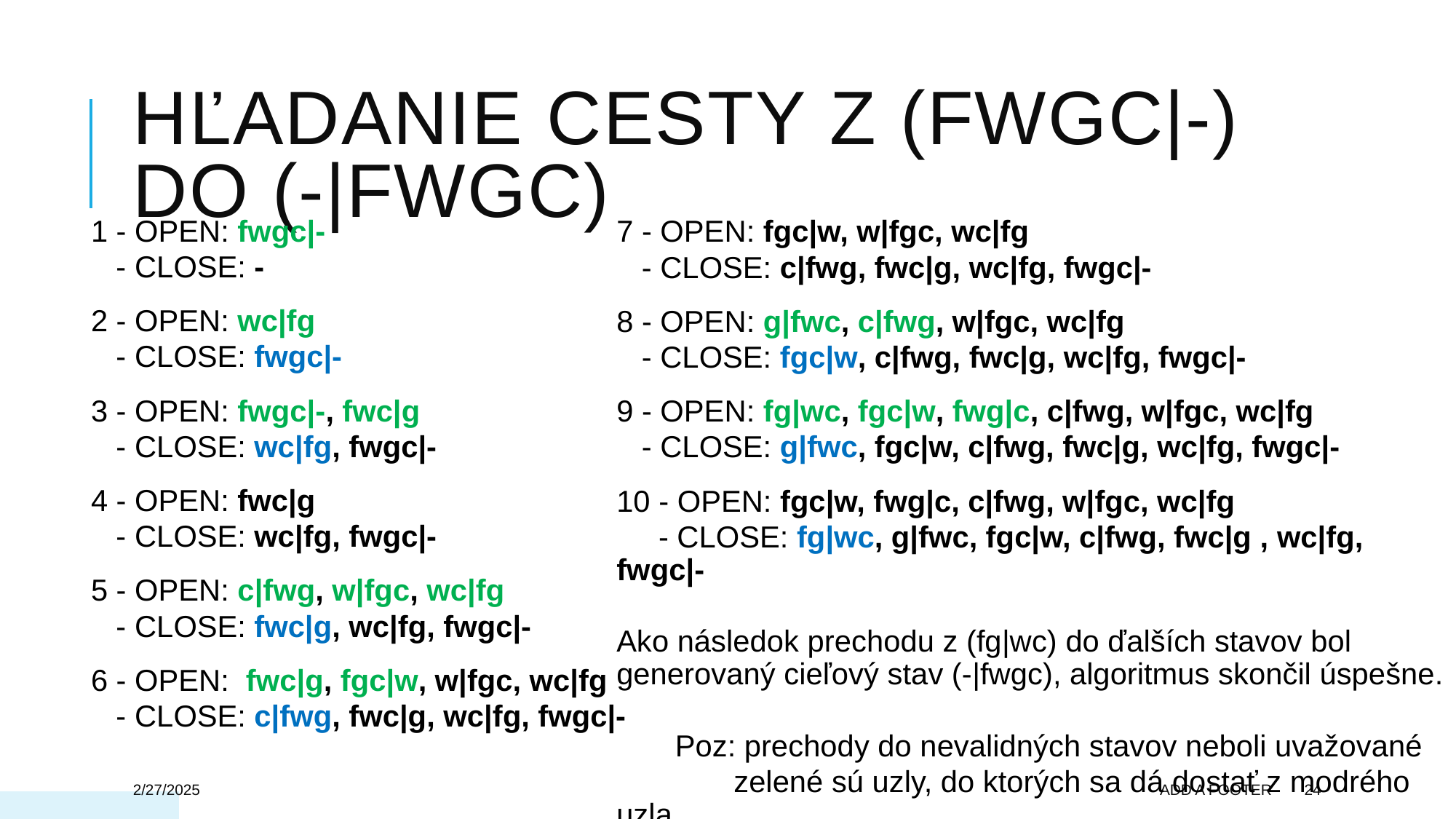

# Hľadanie cesty z (fwGc|-) do (-|fwgc)
1 - OPEN: fwgc|-
   - CLOSE: -
2 - OPEN: wc|fg
   - CLOSE: fwgc|-
3 - OPEN: fwgc|-, fwc|g
   - CLOSE: wc|fg, fwgc|-
4 - OPEN: fwc|g
   - CLOSE: wc|fg, fwgc|-
5 - OPEN: c|fwg, w|fgc, wc|fg
   - CLOSE: fwc|g, wc|fg, fwgc|-
6 - OPEN:  fwc|g, fgc|w, w|fgc, wc|fg
   - CLOSE: c|fwg, fwc|g, wc|fg, fwgc|-

7 - OPEN: fgc|w, w|fgc, wc|fg
   - CLOSE: c|fwg, fwc|g, wc|fg, fwgc|-
8 - OPEN: g|fwc, c|fwg, w|fgc, wc|fg
   - CLOSE: fgc|w, c|fwg, fwc|g, wc|fg, fwgc|-
9 - OPEN: fg|wc, fgc|w, fwg|c, c|fwg, w|fgc, wc|fg
   - CLOSE: g|fwc, fgc|w, c|fwg, fwc|g, wc|fg, fwgc|-
10 - OPEN: fgc|w, fwg|c, c|fwg, w|fgc, wc|fg
     - CLOSE: fg|wc, g|fwc, fgc|w, c|fwg, fwc|g , wc|fg, fwgc|-

Ako následok prechodu z (fg|wc) do ďalších stavov bol generovaný cieľový stav (-|fwgc), algoritmus skončil úspešne.

       Poz: prechody do nevalidných stavov neboli uvažované
              zelené sú uzly, do ktorých sa dá dostať z modrého uzla

2/27/2025
Add a footer
24